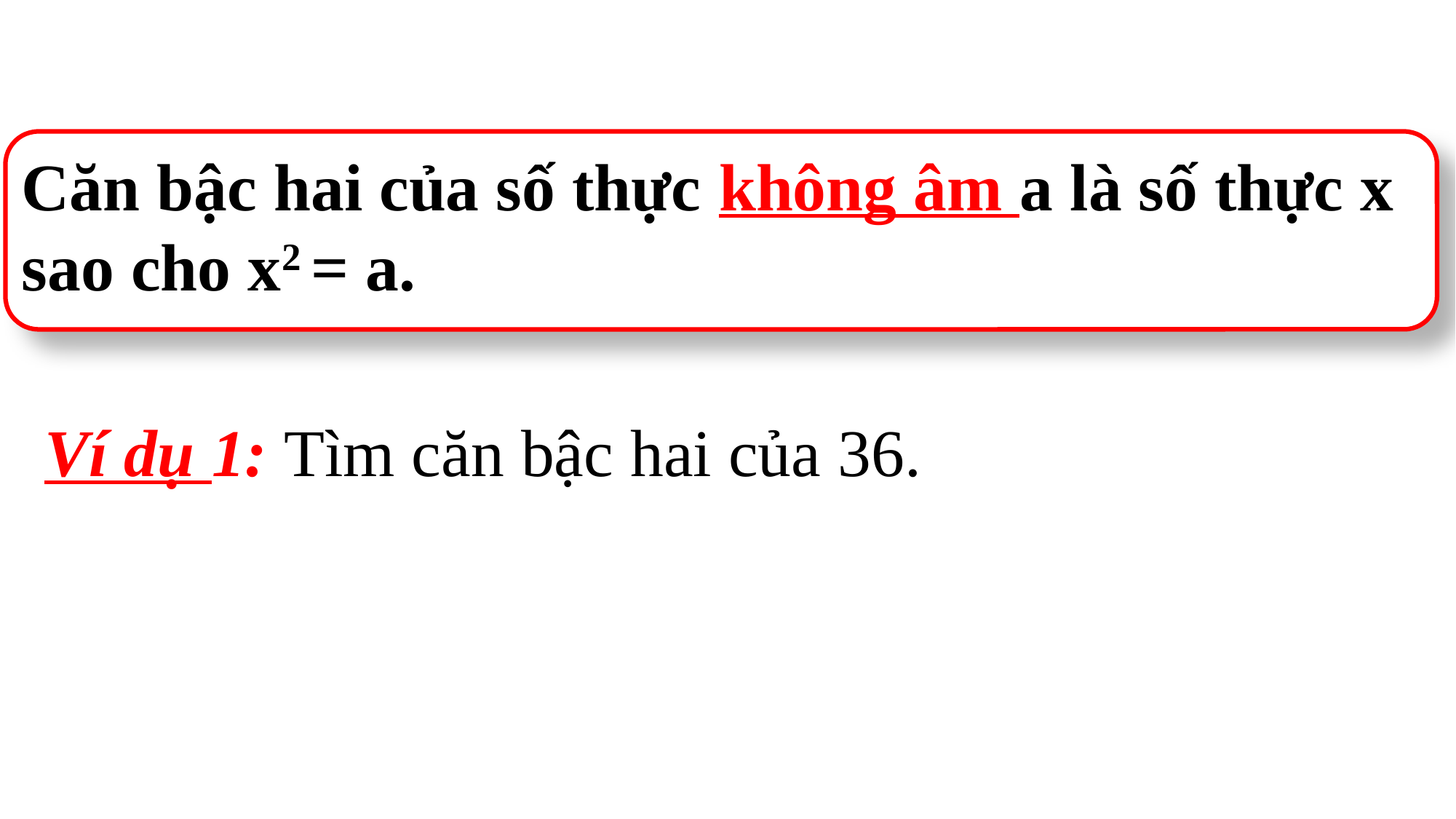

Căn bậc hai của số thực không âm a là số thực x
sao cho x2 = a.
Ví dụ 1: Tìm căn bậc hai của 36.